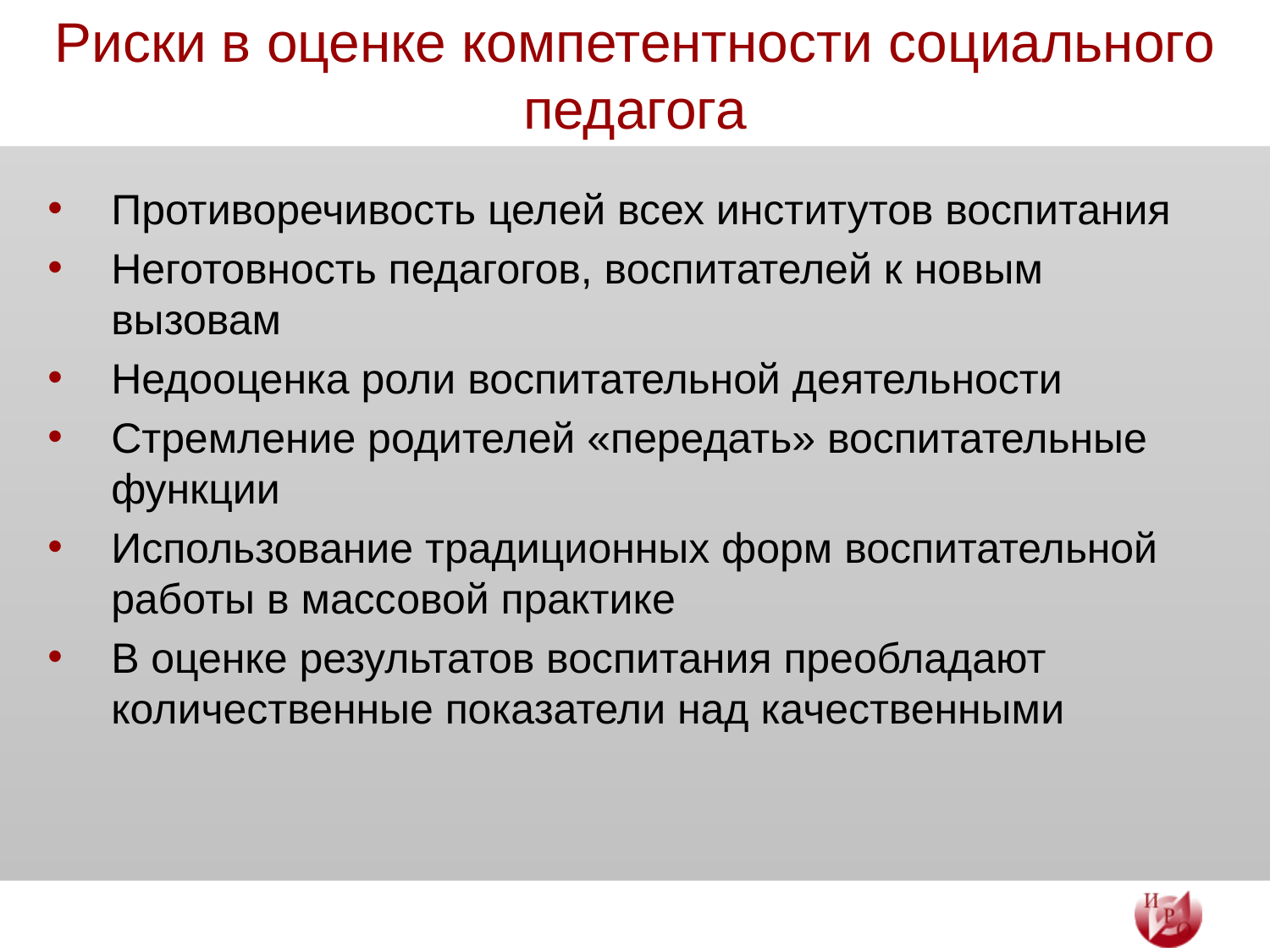

# Риски в оценке компетентности социального педагога
Противоречивость целей всех институтов воспитания
Неготовность педагогов, воспитателей к новым вызовам
Недооценка роли воспитательной деятельности
Стремление родителей «передать» воспитательные функции
Использование традиционных форм воспитательной работы в массовой практике
В оценке результатов воспитания преобладают количественные показатели над качественными